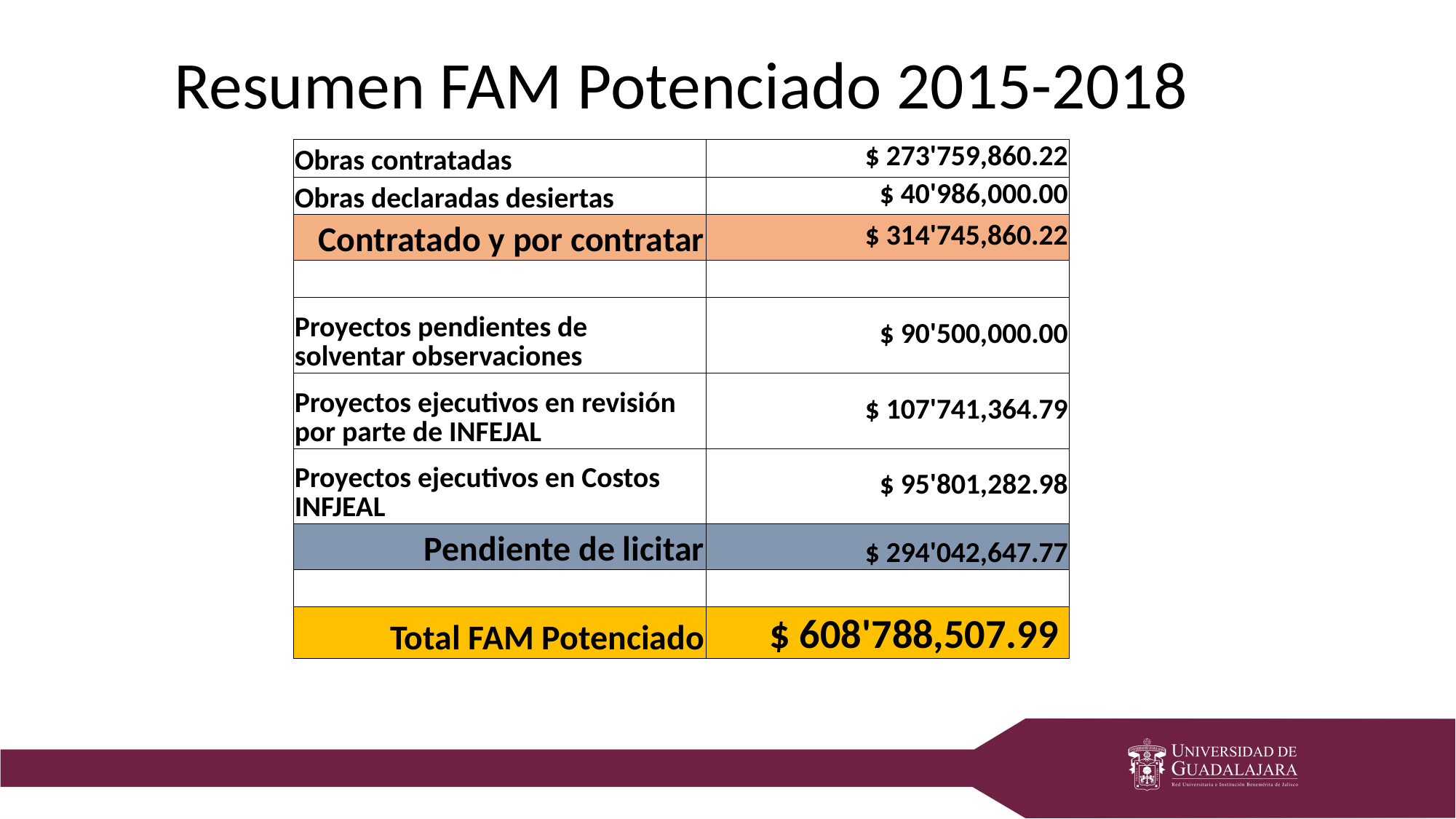

# Resumen FAM Potenciado 2015-2018
| Obras contratadas | $ 273'759,860.22 |
| --- | --- |
| Obras declaradas desiertas | $ 40'986,000.00 |
| Contratado y por contratar | $ 314'745,860.22 |
|  |  |
| Proyectos pendientes de solventar observaciones | $ 90'500,000.00 |
| Proyectos ejecutivos en revisión por parte de INFEJAL | $ 107'741,364.79 |
| Proyectos ejecutivos en Costos INFJEAL | $ 95'801,282.98 |
| Pendiente de licitar | $ 294'042,647.77 |
|  |  |
| Total FAM Potenciado | $ 608'788,507.99 |